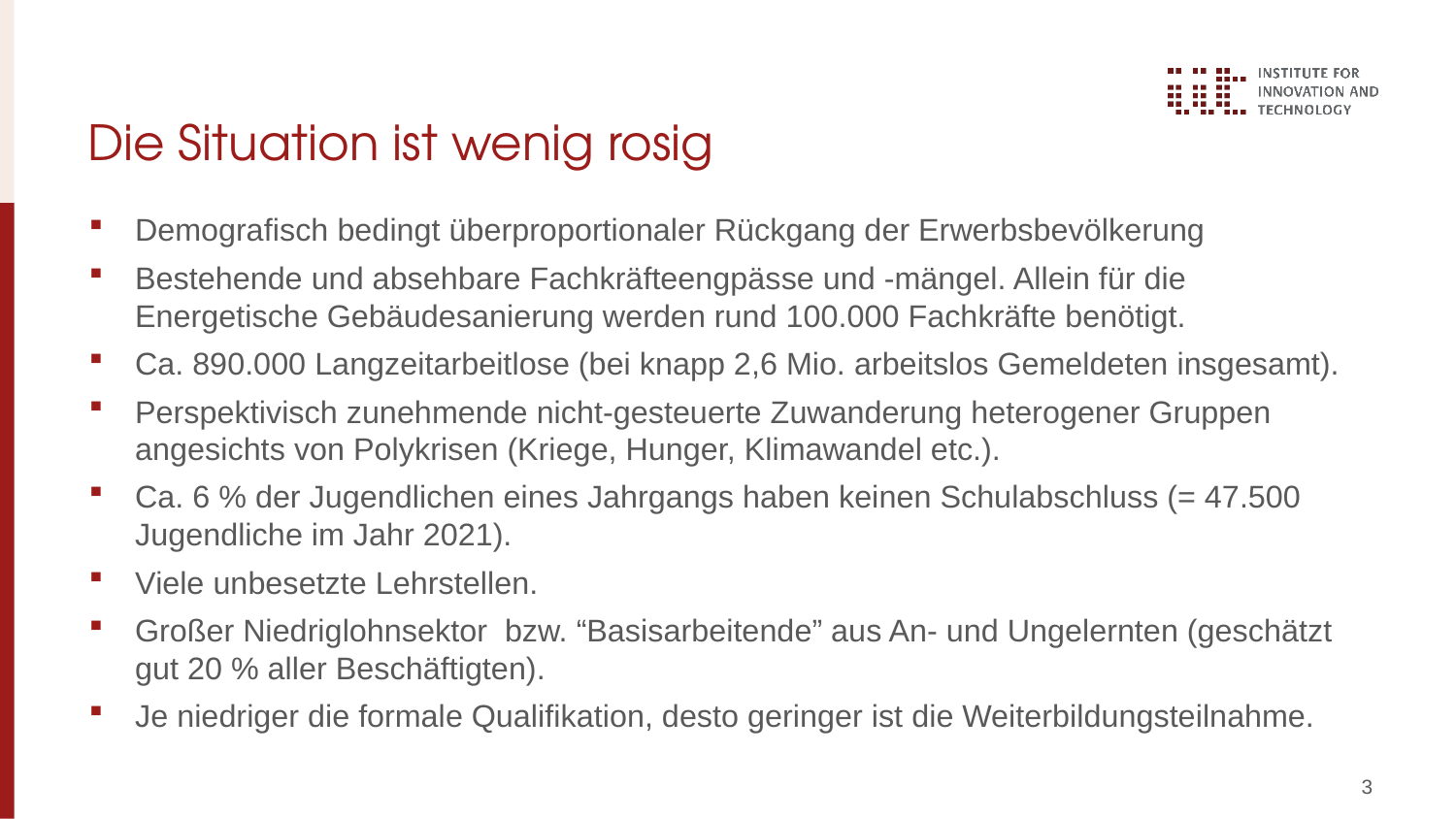

# Die Situation ist wenig rosig
Demografisch bedingt überproportionaler Rückgang der Erwerbsbevölkerung
Bestehende und absehbare Fachkräfteengpässe und -mängel. Allein für die Energetische Gebäudesanierung werden rund 100.000 Fachkräfte benötigt.
Ca. 890.000 Langzeitarbeitlose (bei knapp 2,6 Mio. arbeitslos Gemeldeten insgesamt).
Perspektivisch zunehmende nicht-gesteuerte Zuwanderung heterogener Gruppen angesichts von Polykrisen (Kriege, Hunger, Klimawandel etc.).
Ca. 6 % der Jugendlichen eines Jahrgangs haben keinen Schulabschluss (= 47.500 Jugendliche im Jahr 2021).
Viele unbesetzte Lehrstellen.
Großer Niedriglohnsektor  bzw. “Basisarbeitende” aus An- und Ungelernten (geschätzt gut 20 % aller Beschäftigten).
Je niedriger die formale Qualifikation, desto geringer ist die Weiterbildungsteilnahme.
3